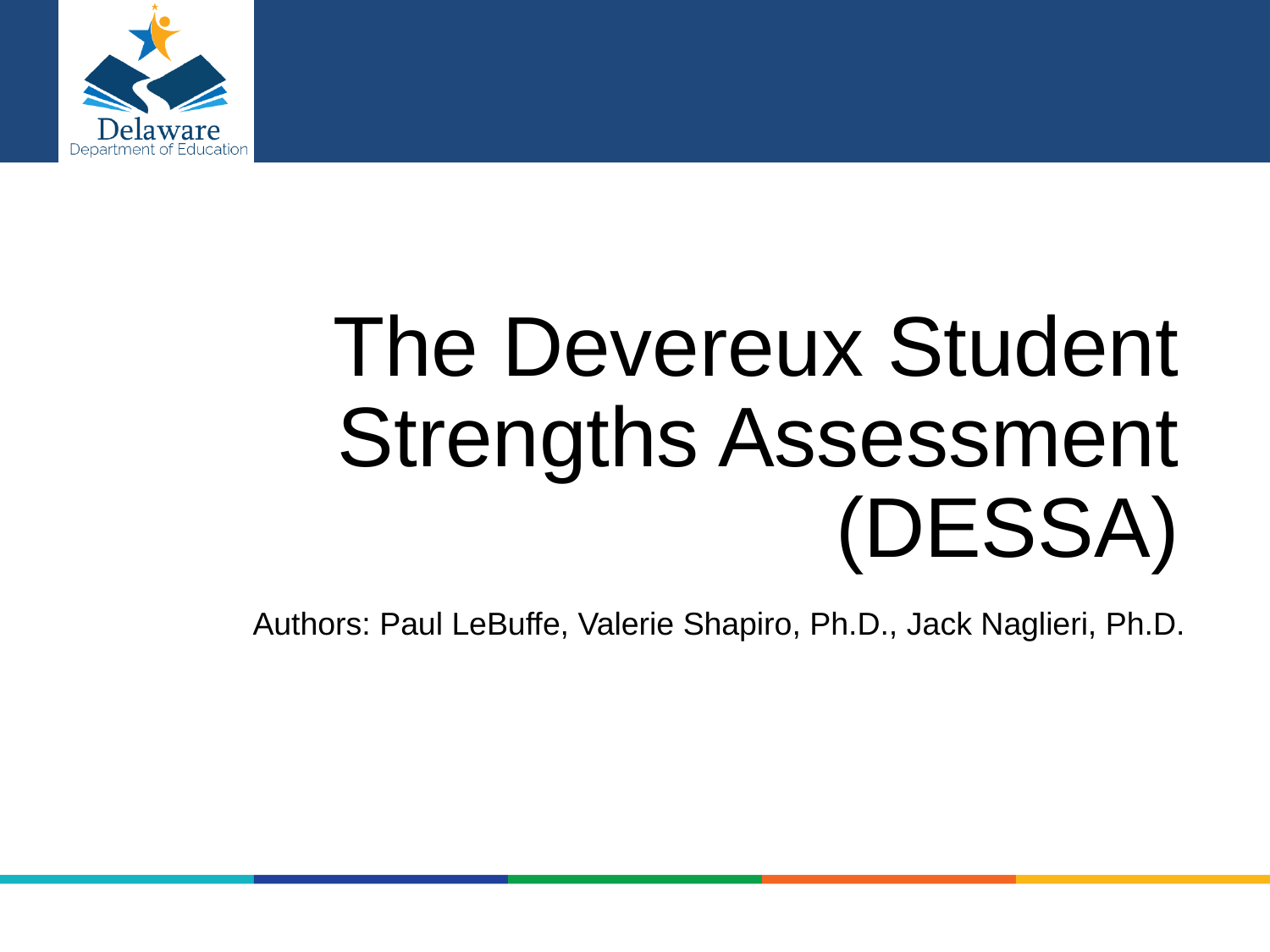

# The Devereux Student Strengths Assessment (DESSA)
The Devereux Student Strengths Assessment (DESSA)
Authors: Paul LeBuffe, Valerie Shapiro, Ph.D., Jack Naglieri, Ph.D.